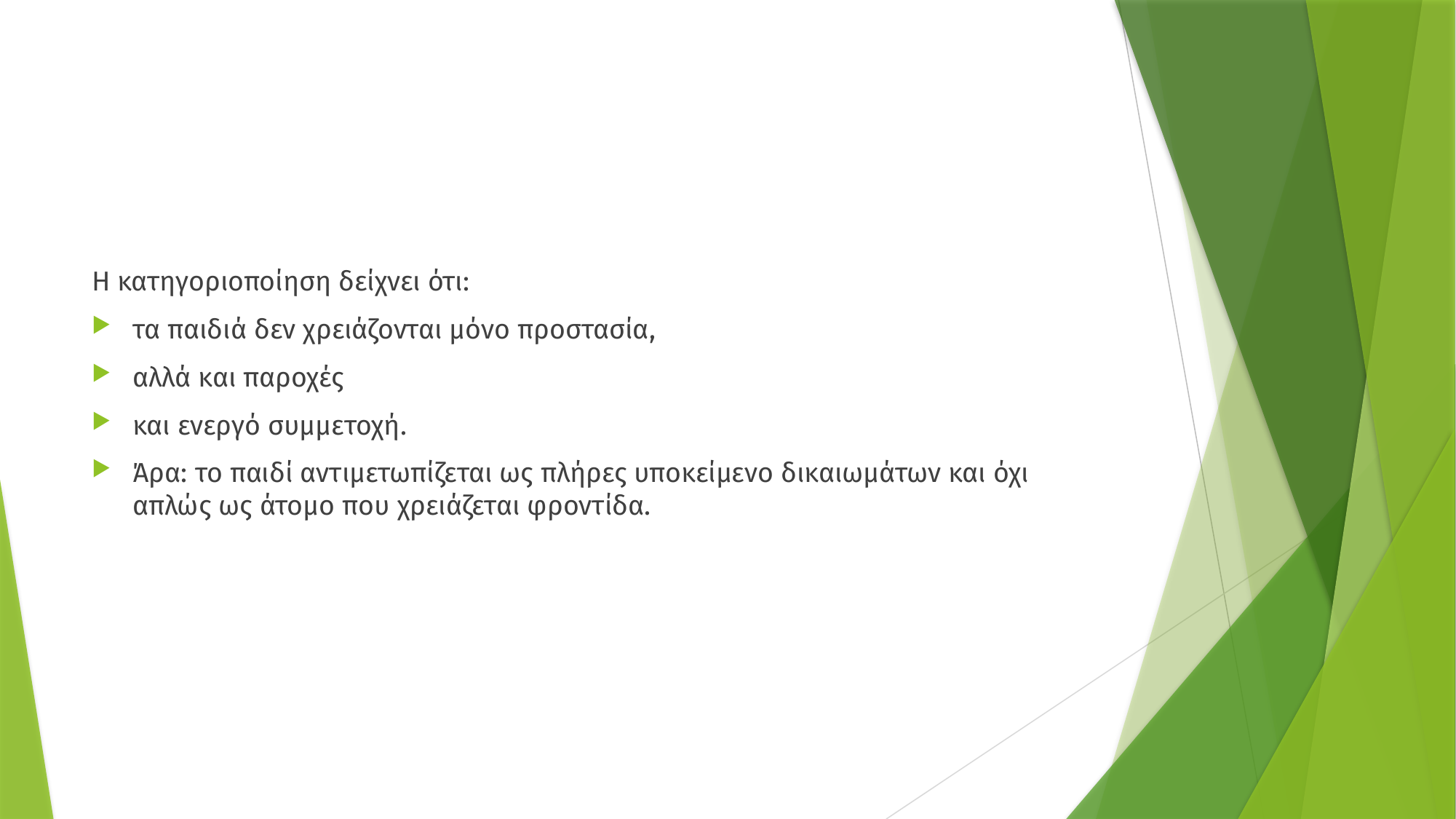

Η κατηγοριοποίηση δείχνει ότι:
τα παιδιά δεν χρειάζονται μόνο προστασία,
αλλά και παροχές
και ενεργό συμμετοχή.
Άρα: το παιδί αντιμετωπίζεται ως πλήρες υποκείμενο δικαιωμάτων και όχι απλώς ως άτομο που χρειάζεται φροντίδα.